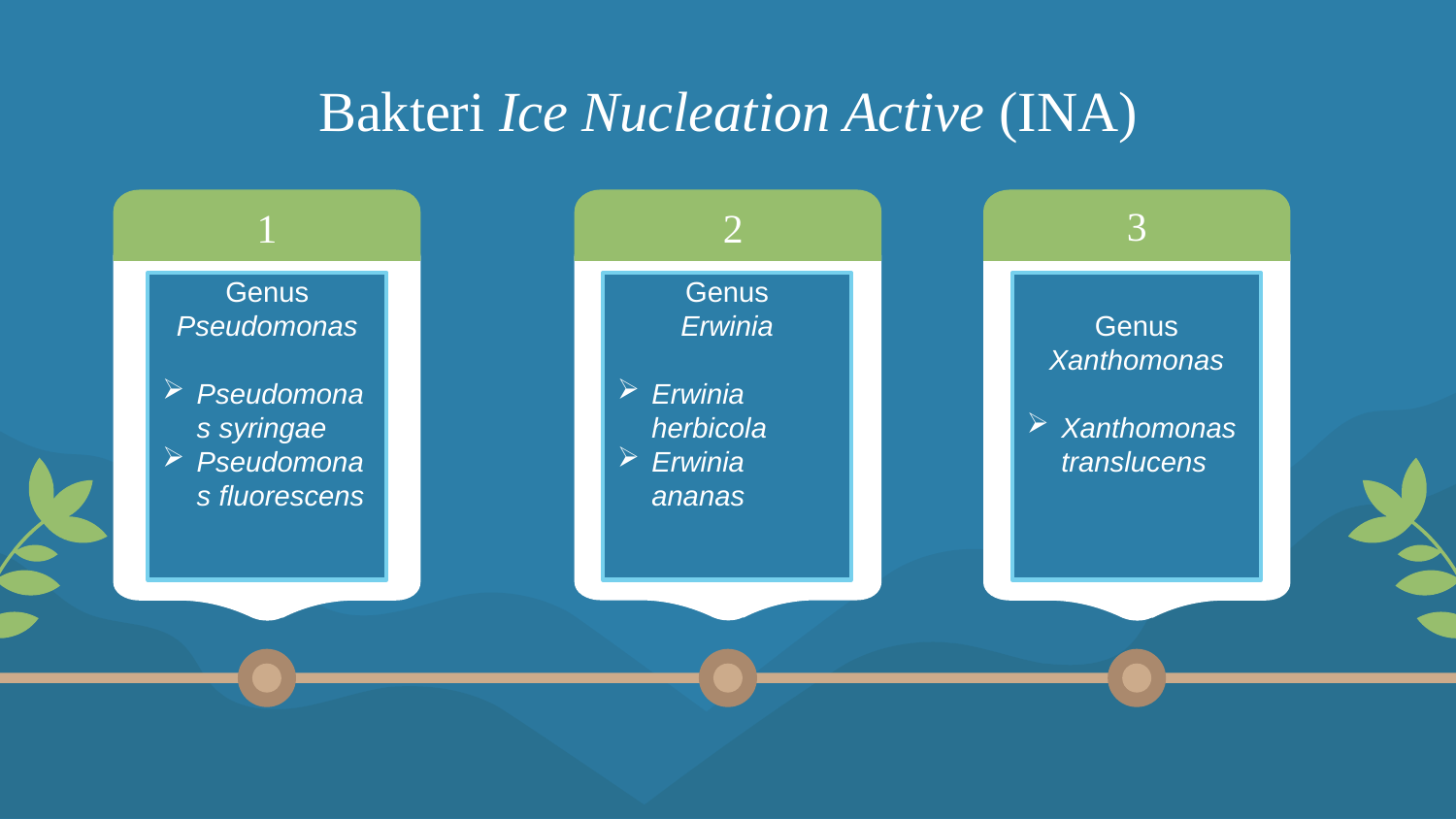

# Bakteri Ice Nucleation Active (INA)

3
1
2
Genus
Pseudomonas

Pseudomonas syringae
Pseudomonas fluorescens

Genus
Erwinia

Erwinia herbicola
Erwinia ananas

Genus
Xanthomonas

Xanthomonas translucens